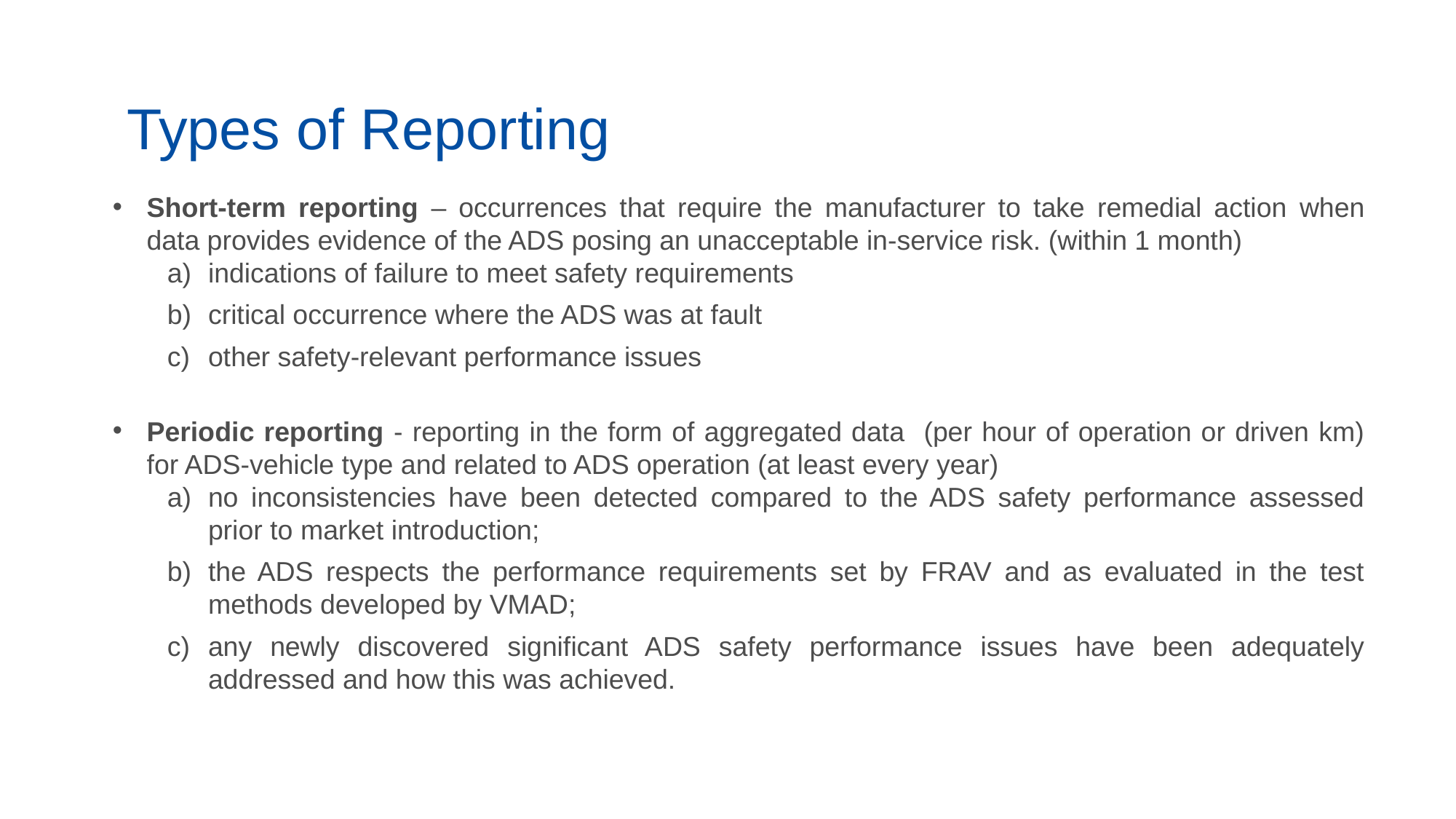

# Types of Reporting
Short-term reporting – occurrences that require the manufacturer to take remedial action when data provides evidence of the ADS posing an unacceptable in-service risk. (within 1 month)
indications of failure to meet safety requirements
critical occurrence where the ADS was at fault
other safety-relevant performance issues

Periodic reporting - reporting in the form of aggregated data  (per hour of operation or driven km) for ADS-vehicle type and related to ADS operation (at least every year)
no inconsistencies have been detected compared to the ADS safety performance assessed prior to market introduction;
the ADS respects the performance requirements set by FRAV and as evaluated in the test methods developed by VMAD;
any newly discovered significant ADS safety performance issues have been adequately addressed and how this was achieved.